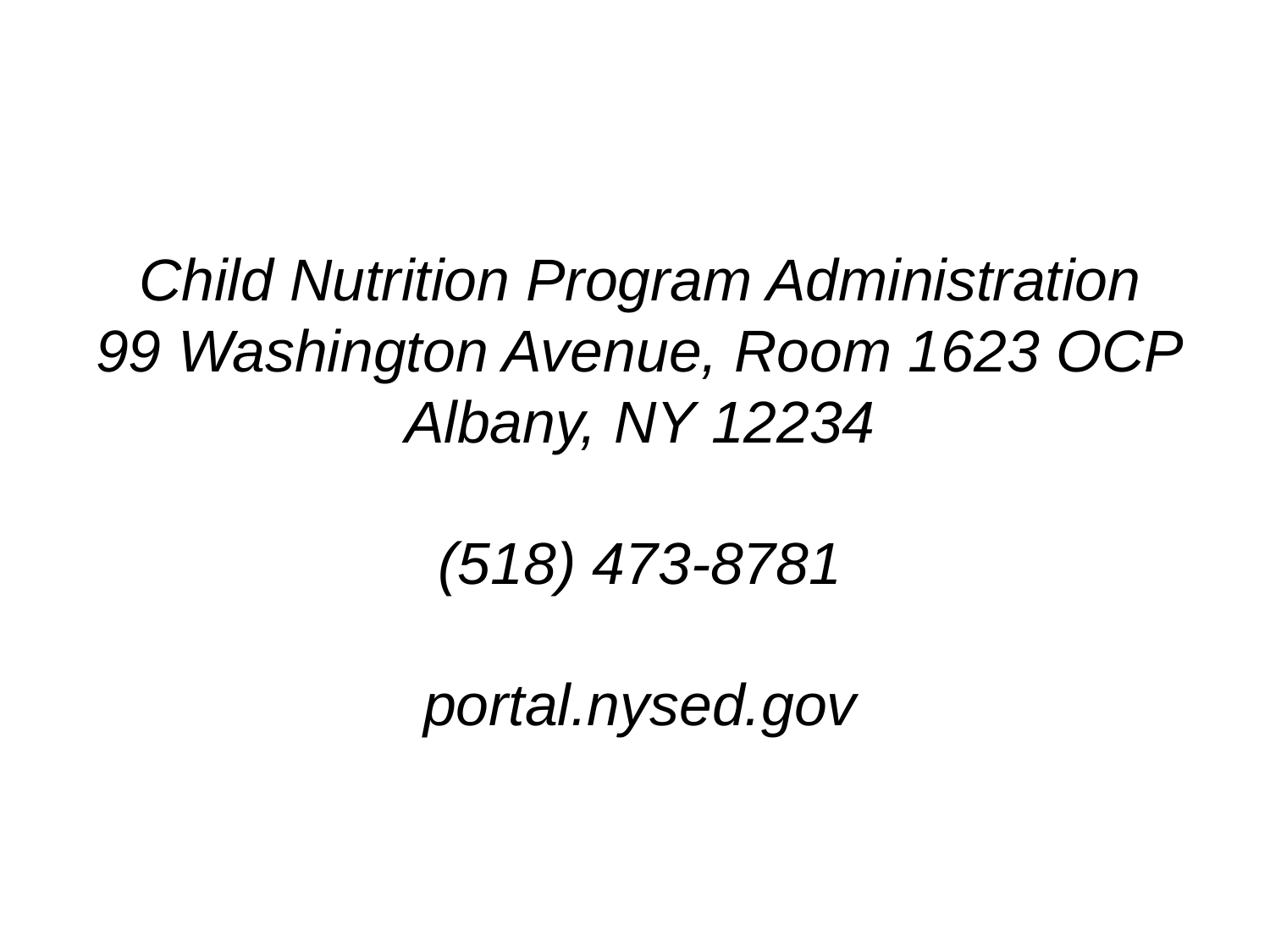

Child Nutrition Program Administration
99 Washington Avenue, Room 1623 OCP
Albany, NY 12234

(518) 473-8781

portal.nysed.gov